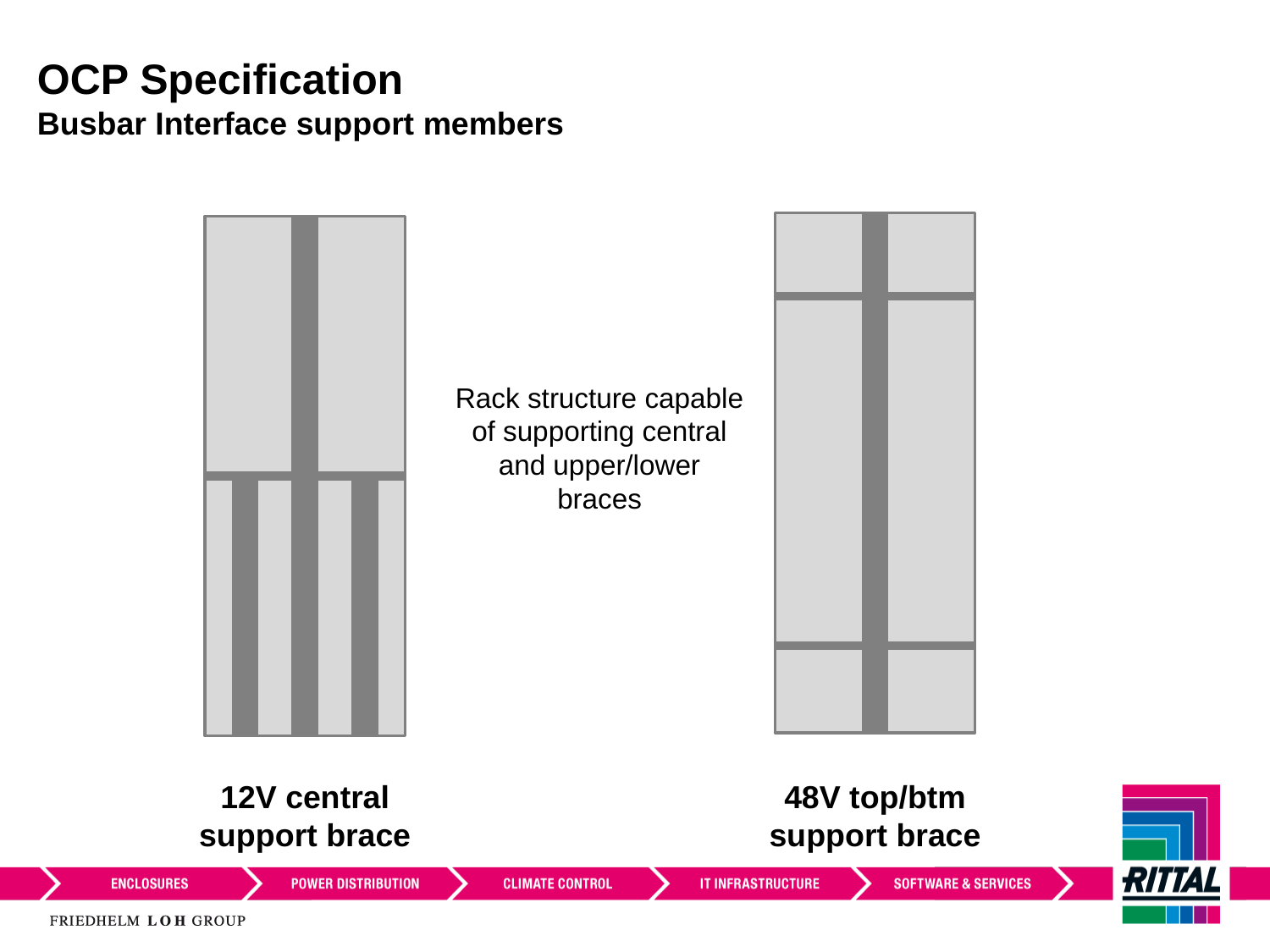

OCP Specification
Busbar Interface support members

Rack structure capable of supporting central and upper/lower braces

12V central support brace
48V top/btm support brace